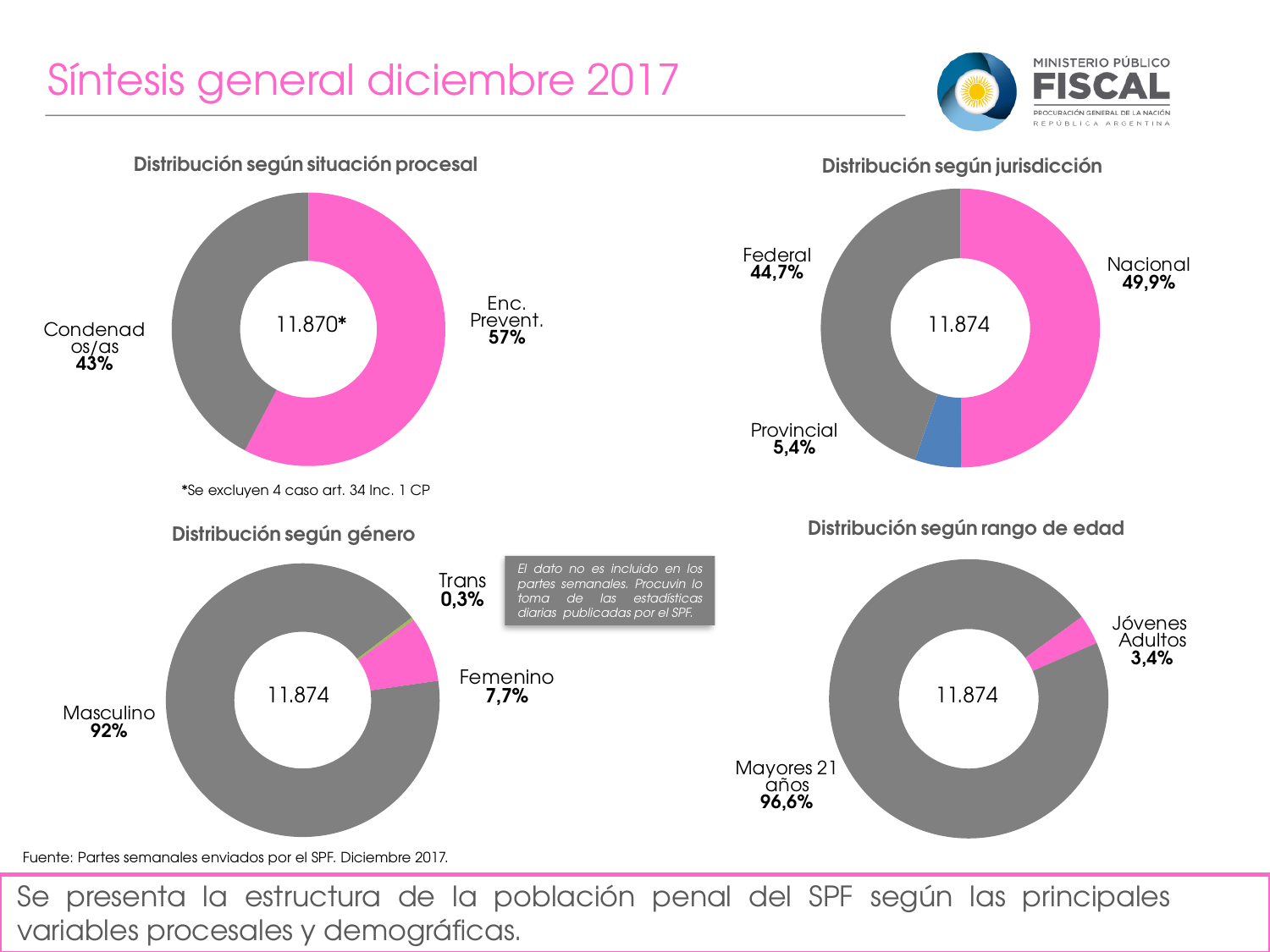

Síntesis general diciembre 2017
Distribución según situación procesal
Distribución según jurisdicción

### Chart

| Category | Columna1 |
|---|---|
| Nacional | 5926.0 |
| Provincial | 637.0 |
| Federal | 5311.0 |

### Chart

| Category | Columna1 |
|---|---|
| Procesados | 6864.0 |
| Condenados | 5031.0 |
11.870*
11.874
*Se excluyen 4 caso art. 34 Inc. 1 CP
Distribución según rango de edad
Distribución según género

### Chart

| Category | Columna1 |
|---|---|
| Jóvenes Adultos | 408.0 |
| Mayores | 11411.0 |

### Chart

| Category |  |
|---|---|
| Femenino | 917.0 |
| Masculino | 10919.0 |
| Trans | 38.0 |
El dato no es incluido en los partes semanales. Procuvin lo toma de las estadísticas diarias  publicadas por el SPF.
11.874
11.874
Fuente: Partes semanales enviados por el SPF. Diciembre 2017.
Se presenta la estructura de la población penal del SPF según las principales variables procesales y demográficas.